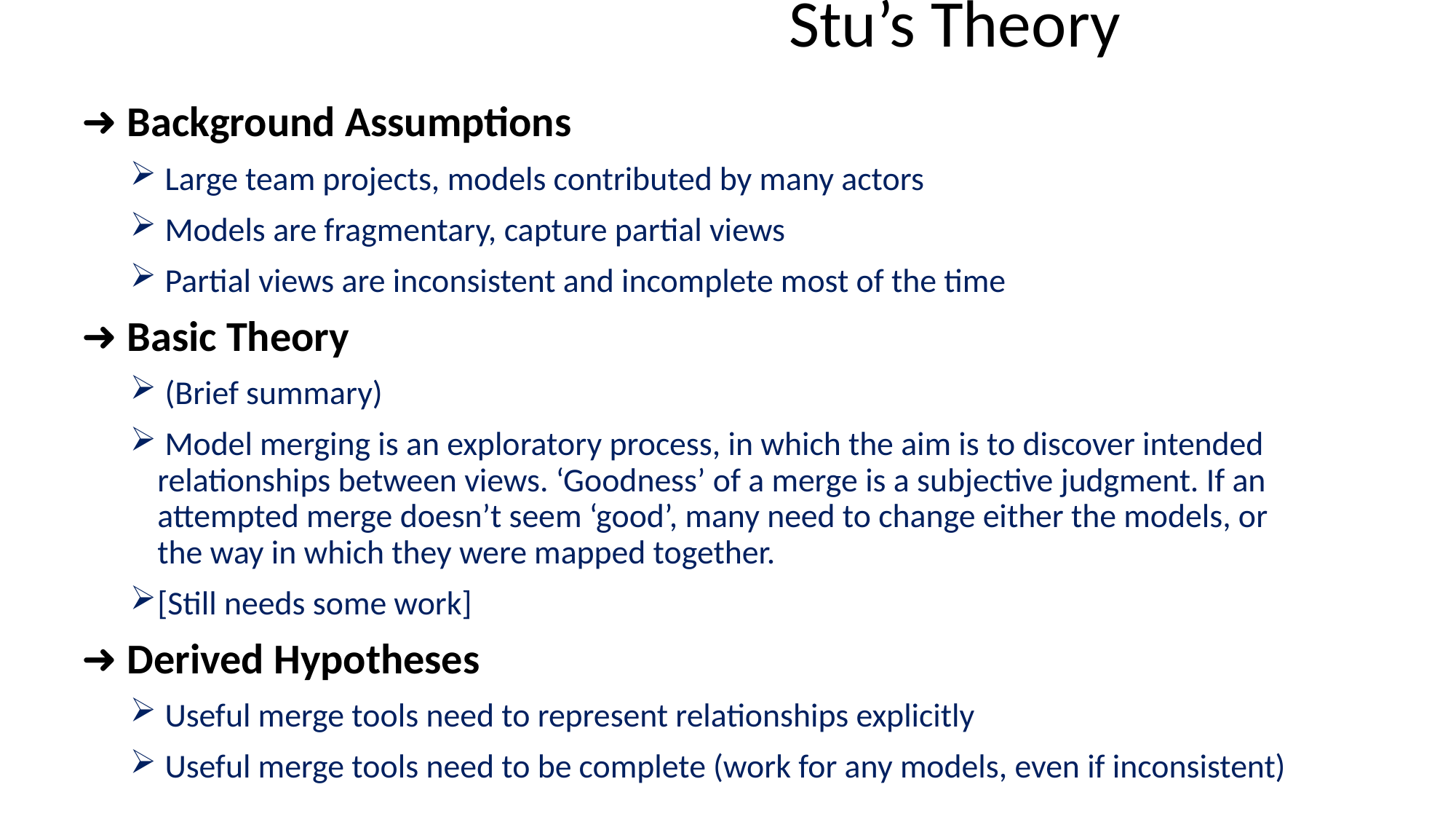

# Stu’s Theory
➜ Background Assumptions
 Large team projects, models contributed by many actors
 Models are fragmentary, capture partial views
 Partial views are inconsistent and incomplete most of the time
➜ Basic Theory
 (Brief summary)
 Model merging is an exploratory process, in which the aim is to discover intended relationships between views. ‘Goodness’ of a merge is a subjective judgment. If an attempted merge doesn’t seem ‘good’, many need to change either the models, or the way in which they were mapped together.
[Still needs some work]
➜ Derived Hypotheses
 Useful merge tools need to represent relationships explicitly
 Useful merge tools need to be complete (work for any models, even if inconsistent)